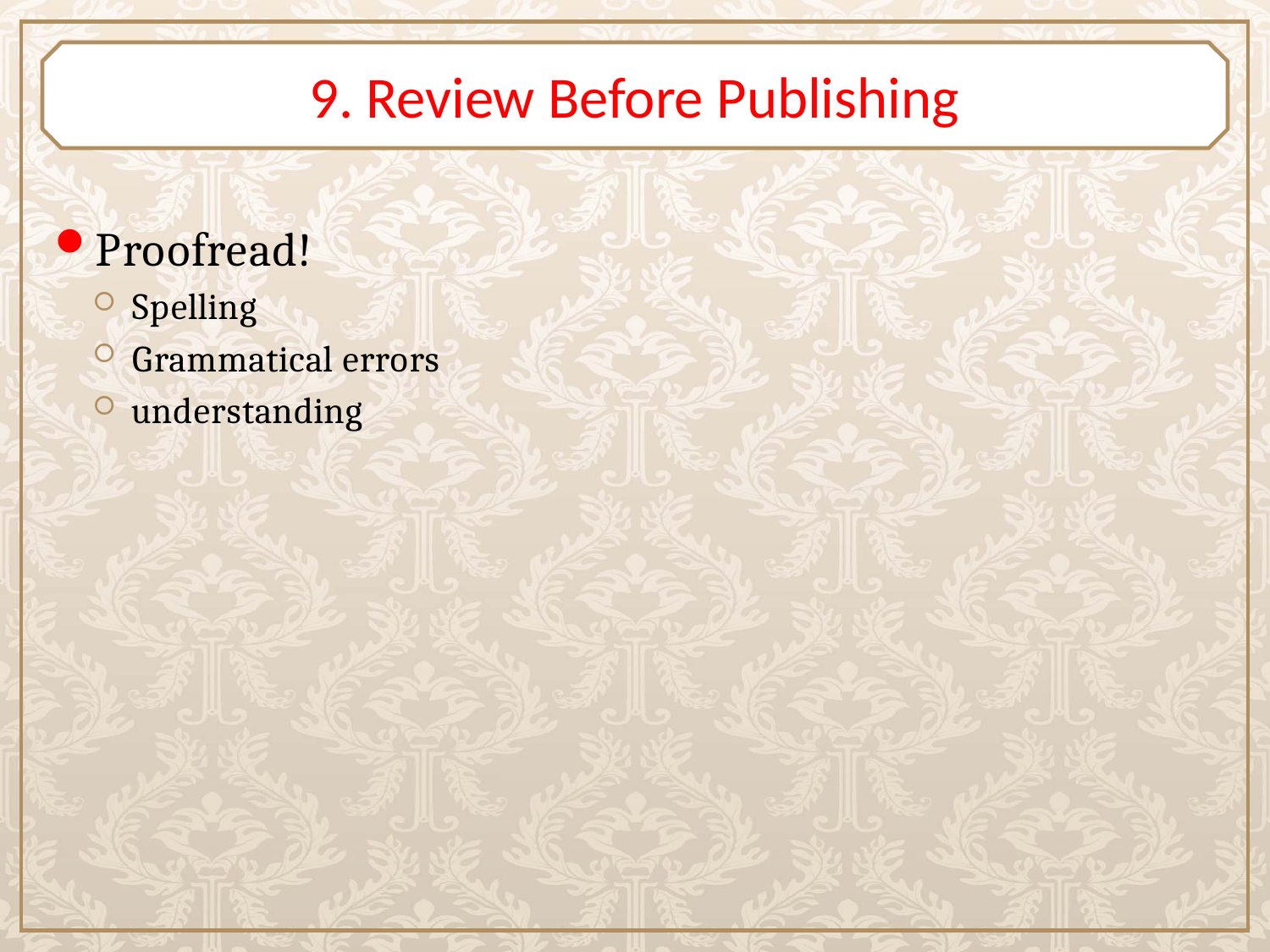

# 9. Review Before Publishing
Proofread!
Spelling
Grammatical errors
understanding